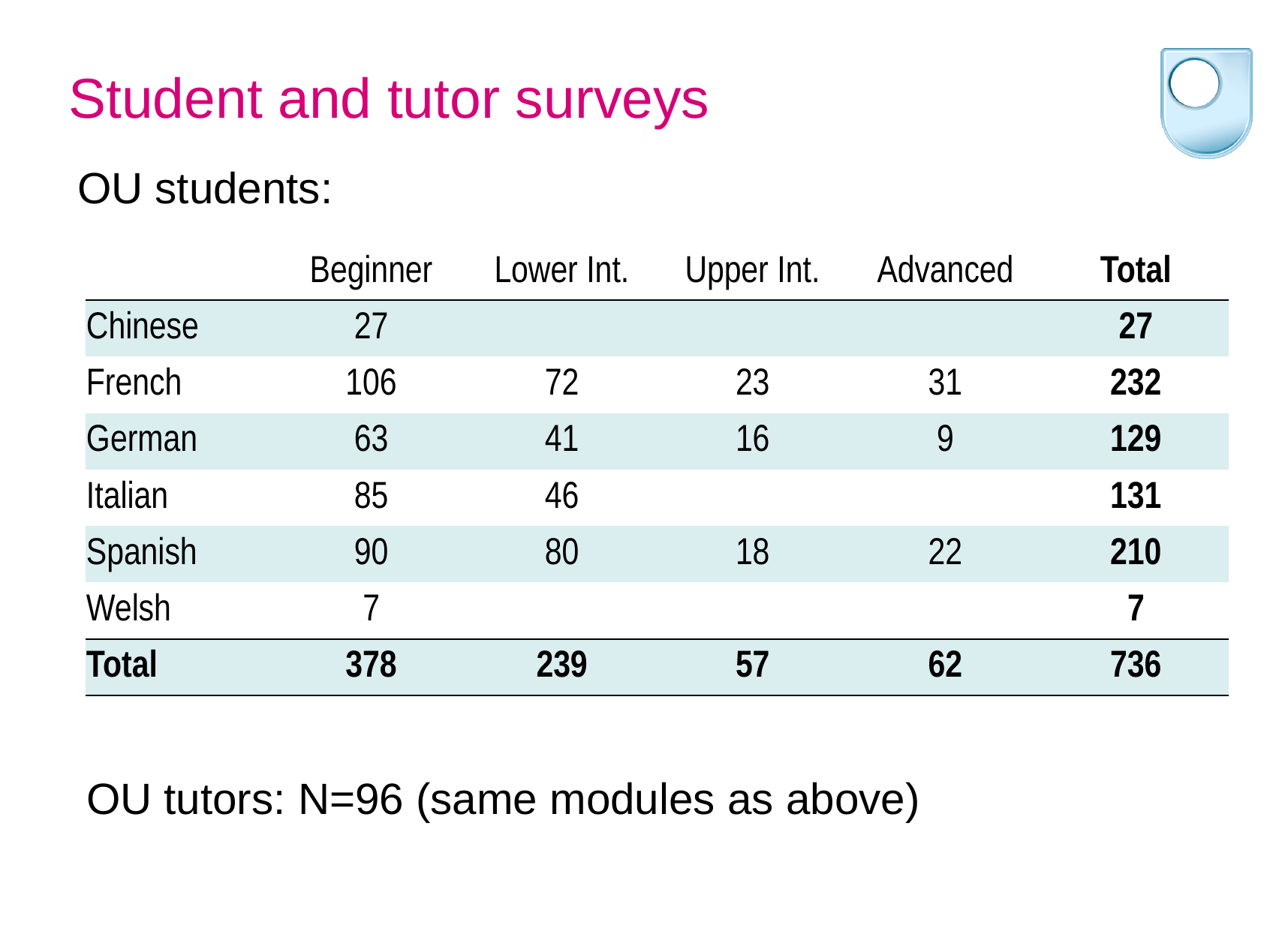

Student and tutor surveys
OU students:
|  | Beginner | Lower Int. | Upper Int. | Advanced | Total |
| --- | --- | --- | --- | --- | --- |
| Chinese | 27 |  |  |  | 27 |
| French | 106 | 72 | 23 | 31 | 232 |
| German | 63 | 41 | 16 | 9 | 129 |
| Italian | 85 | 46 |  |  | 131 |
| Spanish | 90 | 80 | 18 | 22 | 210 |
| Welsh | 7 |  |  |  | 7 |
| Total | 378 | 239 | 57 | 62 | 736 |
OU tutors: N=96 (same modules as above)